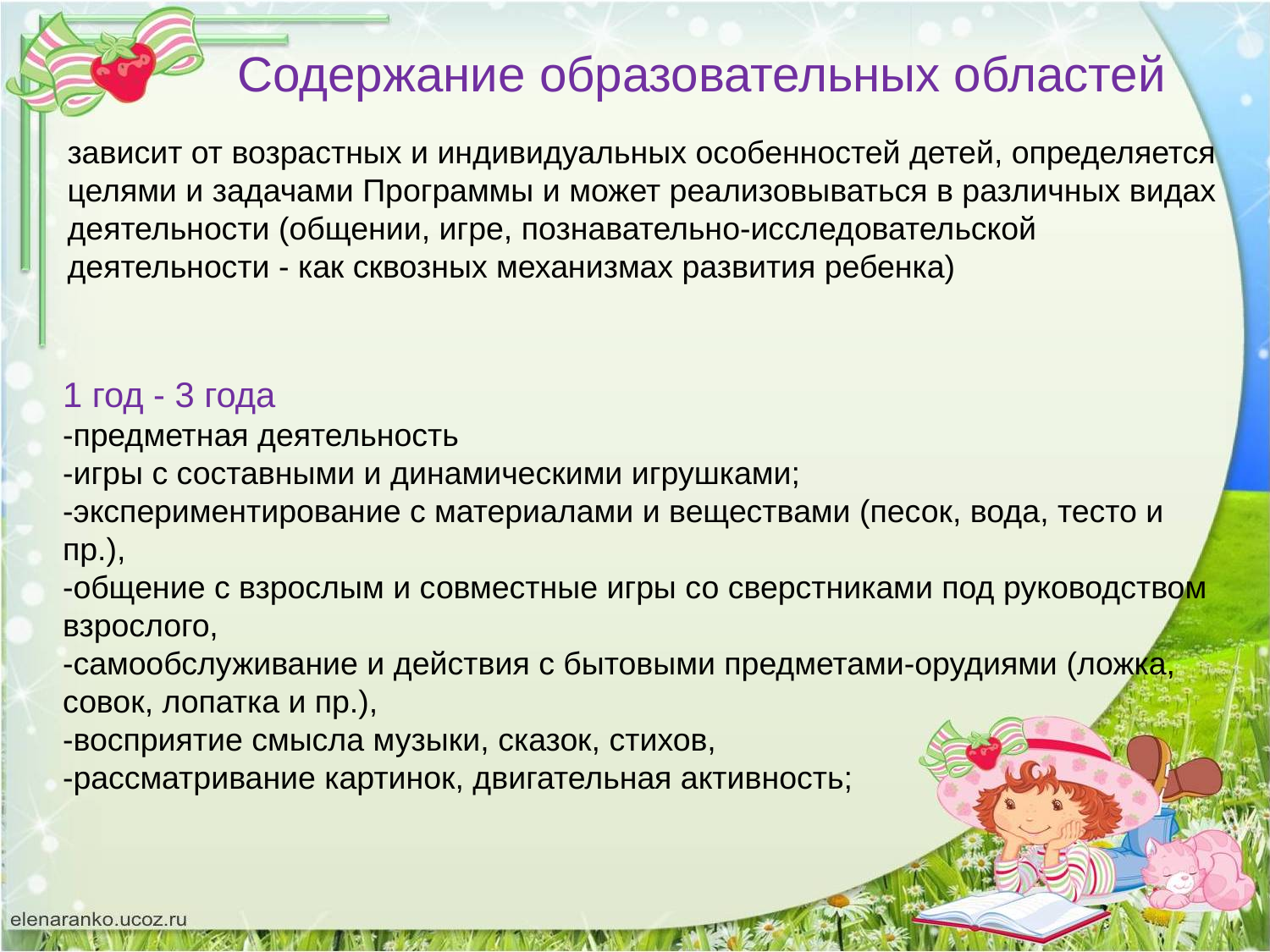

Содержание образовательных областей
зависит от возрастных и индивидуальных особенностей детей, определяется целями и задачами Программы и может реализовываться в различных видах деятельности (общении, игре, познавательно-исследовательской деятельности - как сквозных механизмах развития ребенка)
1 год - 3 года
-предметная деятельность
-игры с составными и динамическими игрушками;
-экспериментирование с материалами и веществами (песок, вода, тесто и пр.),
-общение с взрослым и совместные игры со сверстниками под руководством взрослого,
-самообслуживание и действия с бытовыми предметами-орудиями (ложка, совок, лопатка и пр.),
-восприятие смысла музыки, сказок, стихов,
-рассматривание картинок, двигательная активность;